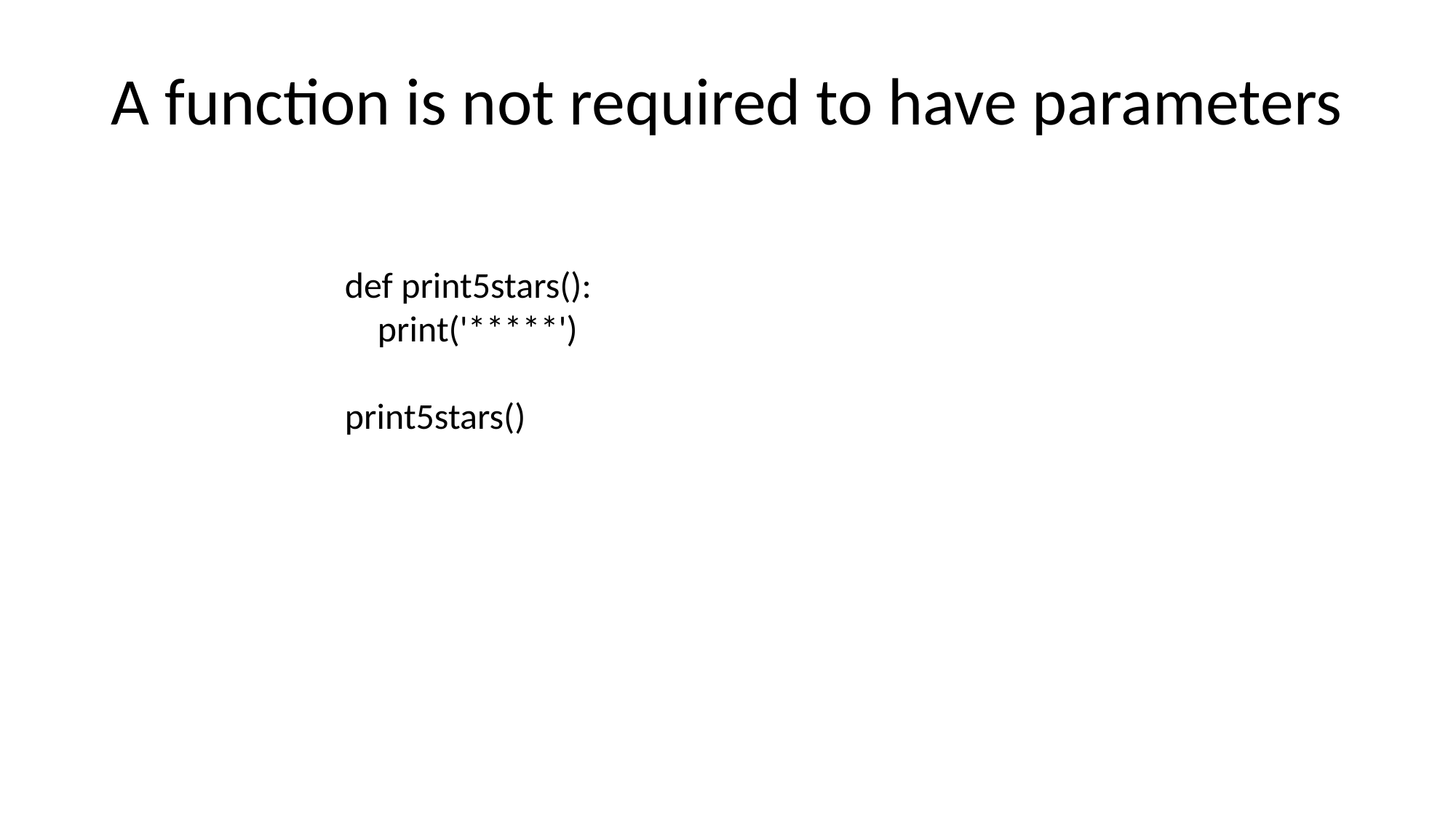

# A function is not required to have parameters
def print5stars():
    print('*****')

print5stars()